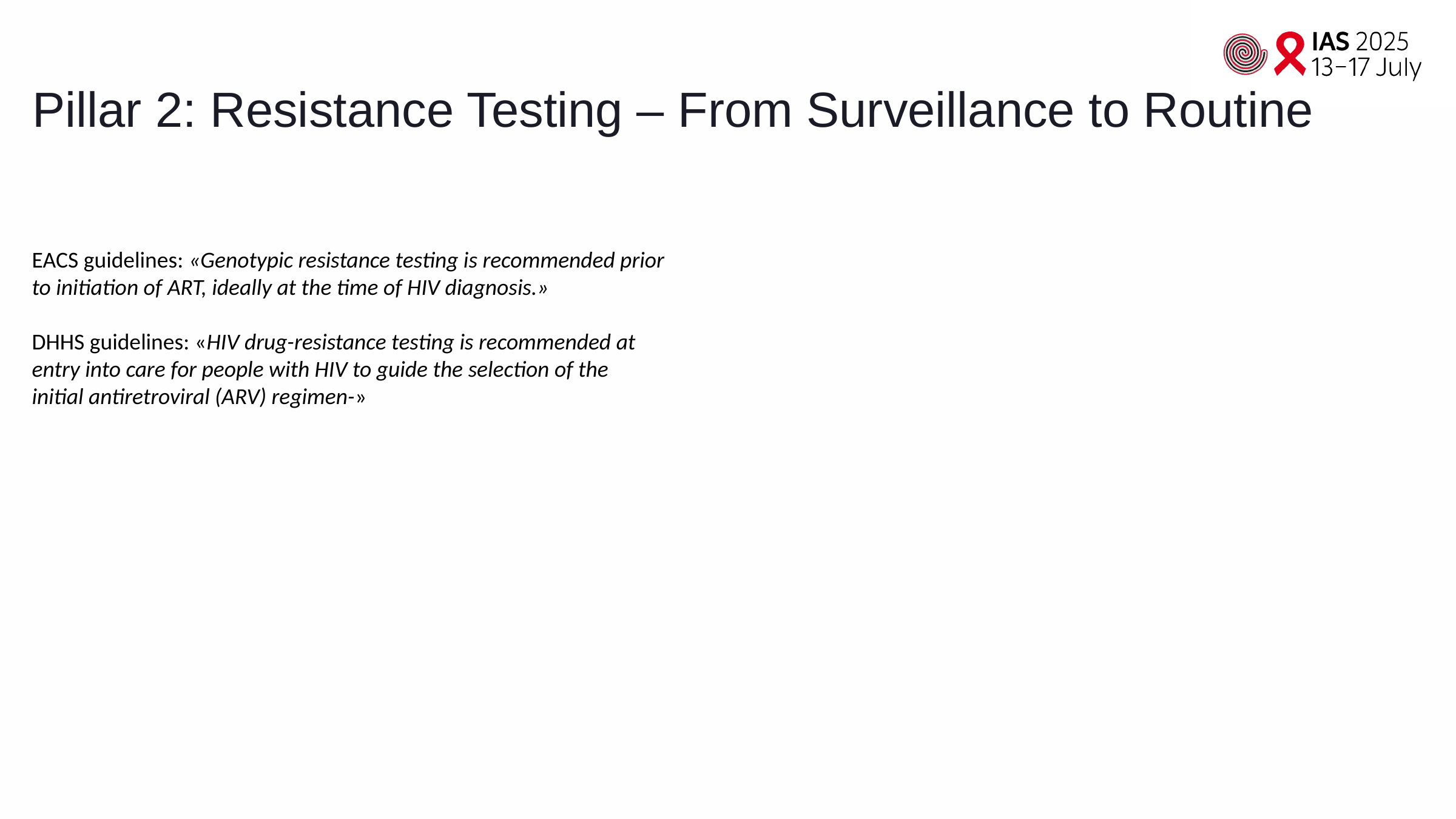

Pillar 2: Resistance Testing – From Surveillance to Routine
EACS guidelines: «Genotypic resistance testing is recommended prior to initiation of ART, ideally at the time of HIV diagnosis.»

DHHS guidelines: «HIV drug-resistance testing is recommended at entry into care for people with HIV to guide the selection of the initial antiretroviral (ARV) regimen-»